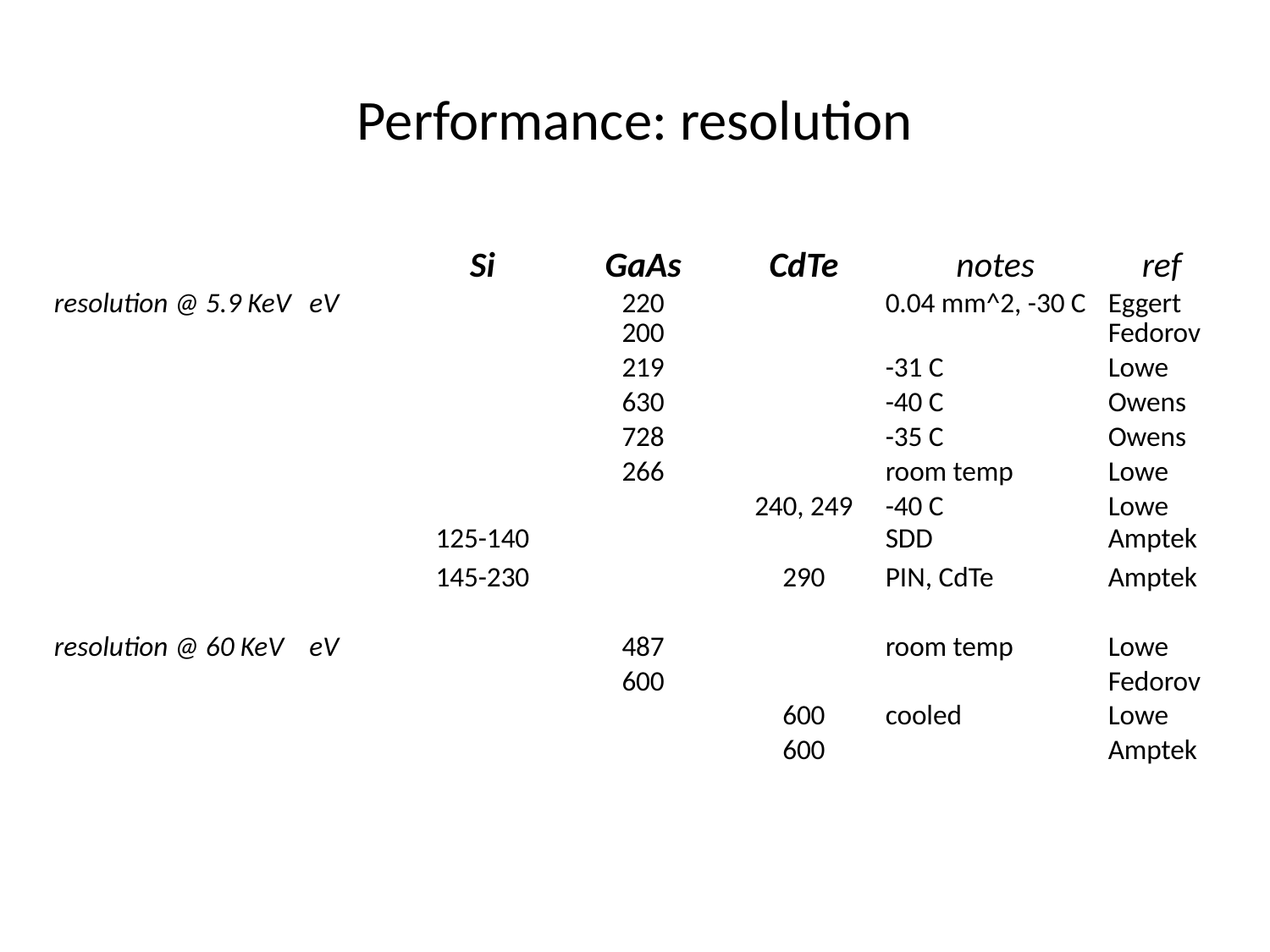

# Performance: resolution
|  |  | Si | GaAs | CdTe | notes | ref |
| --- | --- | --- | --- | --- | --- | --- |
| resolution @ 5.9 KeV | eV |  | 220 |  | 0.04 mm^2, -30 C | Eggert |
|  |  |  | 200 |  |  | Fedorov |
|  |  |  | 219 |  | -31 C | Lowe |
|  |  |  | 630 |  | -40 C | Owens |
|  |  |  | 728 |  | -35 C | Owens |
|  |  |  | 266 |  | room temp | Lowe |
|  |  |  |  | 240, 249 | -40 C | Lowe |
|  |  | 125-140 |  |  | SDD | Amptek |
|  |  | 145-230 |  | 290 | PIN, CdTe | Amptek |
|  |  |  |  |  |  |  |
| resolution @ 60 KeV | eV |  | 487 |  | room temp | Lowe |
|  |  |  | 600 |  |  | Fedorov |
|  |  |  |  | 600 | cooled | Lowe |
|  |  |  |  | 600 |  | Amptek |